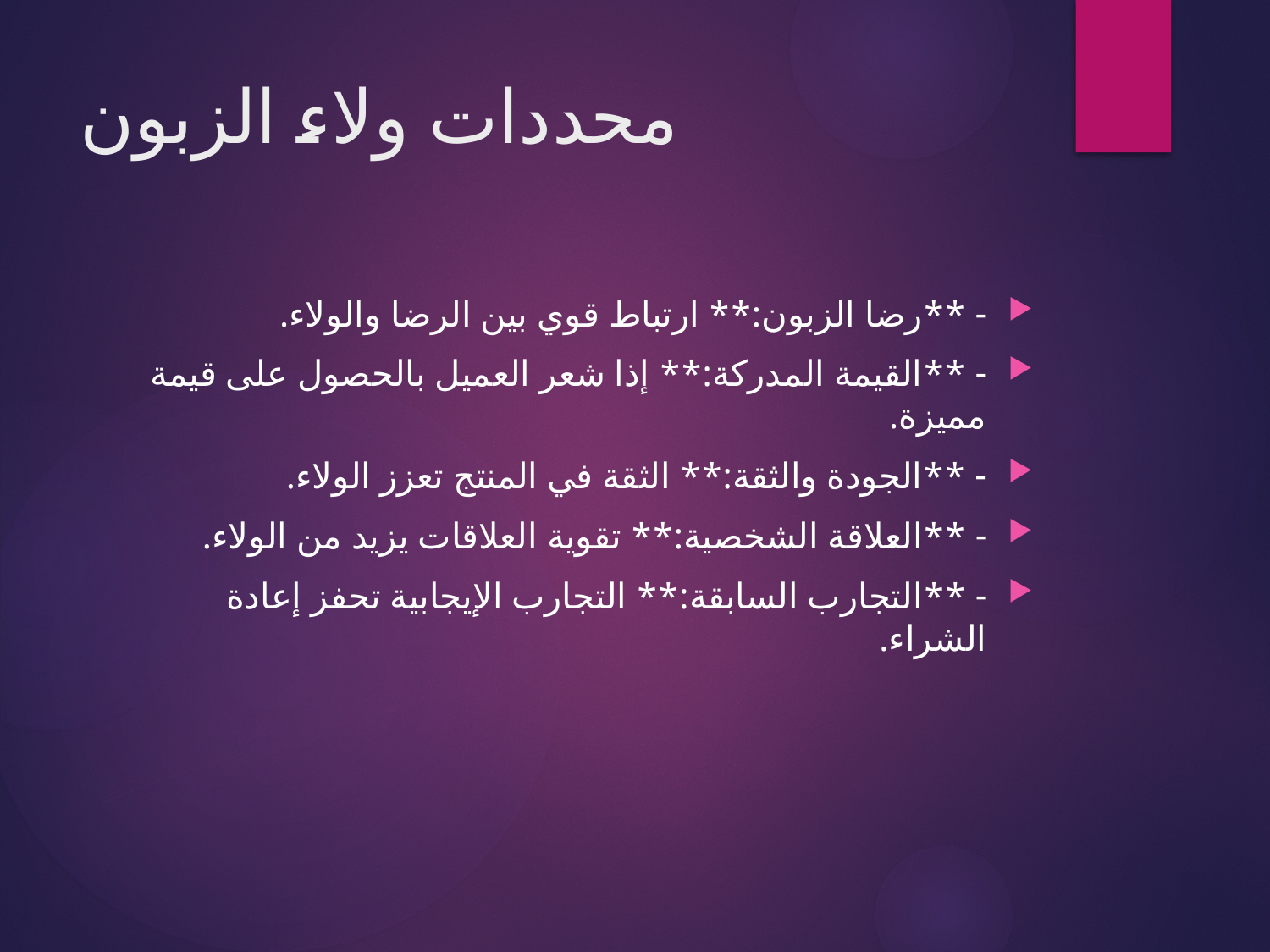

# محددات ولاء الزبون
- **رضا الزبون:** ارتباط قوي بين الرضا والولاء.
- **القيمة المدركة:** إذا شعر العميل بالحصول على قيمة مميزة.
- **الجودة والثقة:** الثقة في المنتج تعزز الولاء.
- **العلاقة الشخصية:** تقوية العلاقات يزيد من الولاء.
- **التجارب السابقة:** التجارب الإيجابية تحفز إعادة الشراء.